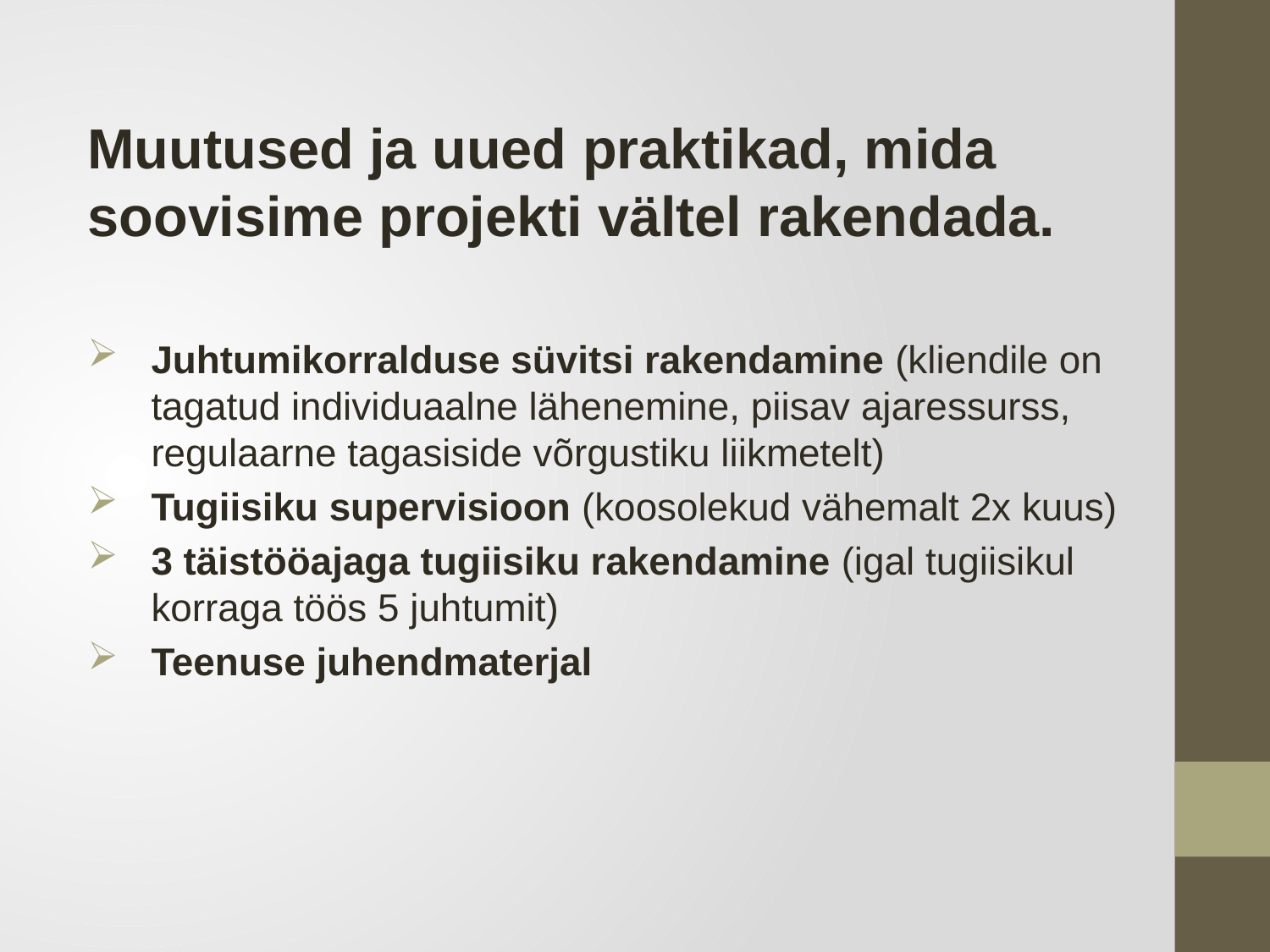

Muutused ja uued praktikad, mida soovisime projekti vältel rakendada.

Juhtumikorralduse süvitsi rakendamine (kliendile on tagatud individuaalne lähenemine, piisav ajaressurss, regulaarne tagasiside võrgustiku liikmetelt)
Tugiisiku supervisioon (koosolekud vähemalt 2x kuus)
3 täistööajaga tugiisiku rakendamine (igal tugiisikul korraga töös 5 juhtumit)
Teenuse juhendmaterjal